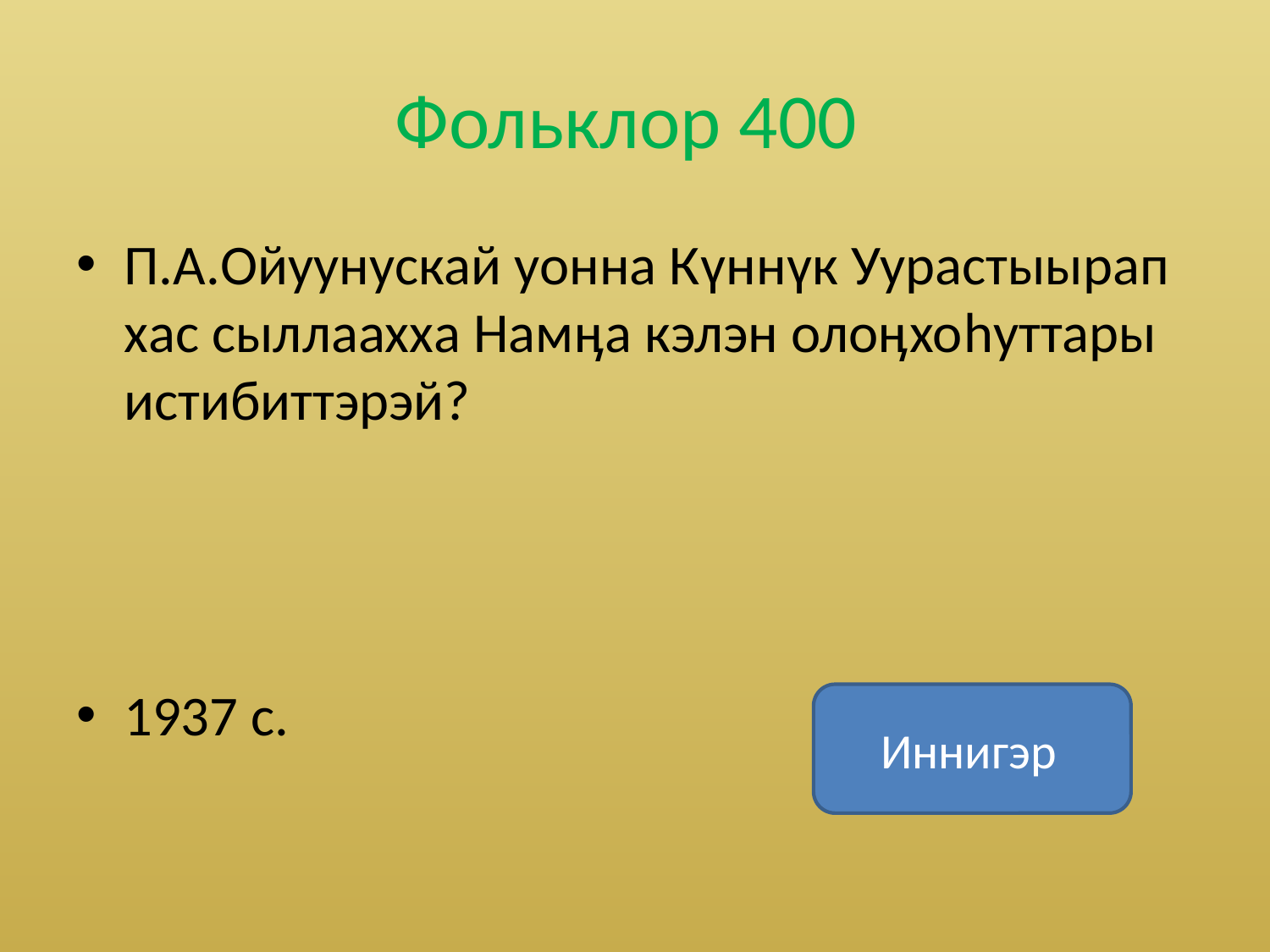

# Фольклор 400
П.А.Ойуунускай уонна Күннүк Уурастыырап хас сыллаахха Намӊа кэлэн олоӊхоhуттары истибиттэрэй?

1937 с.
Иннигэр